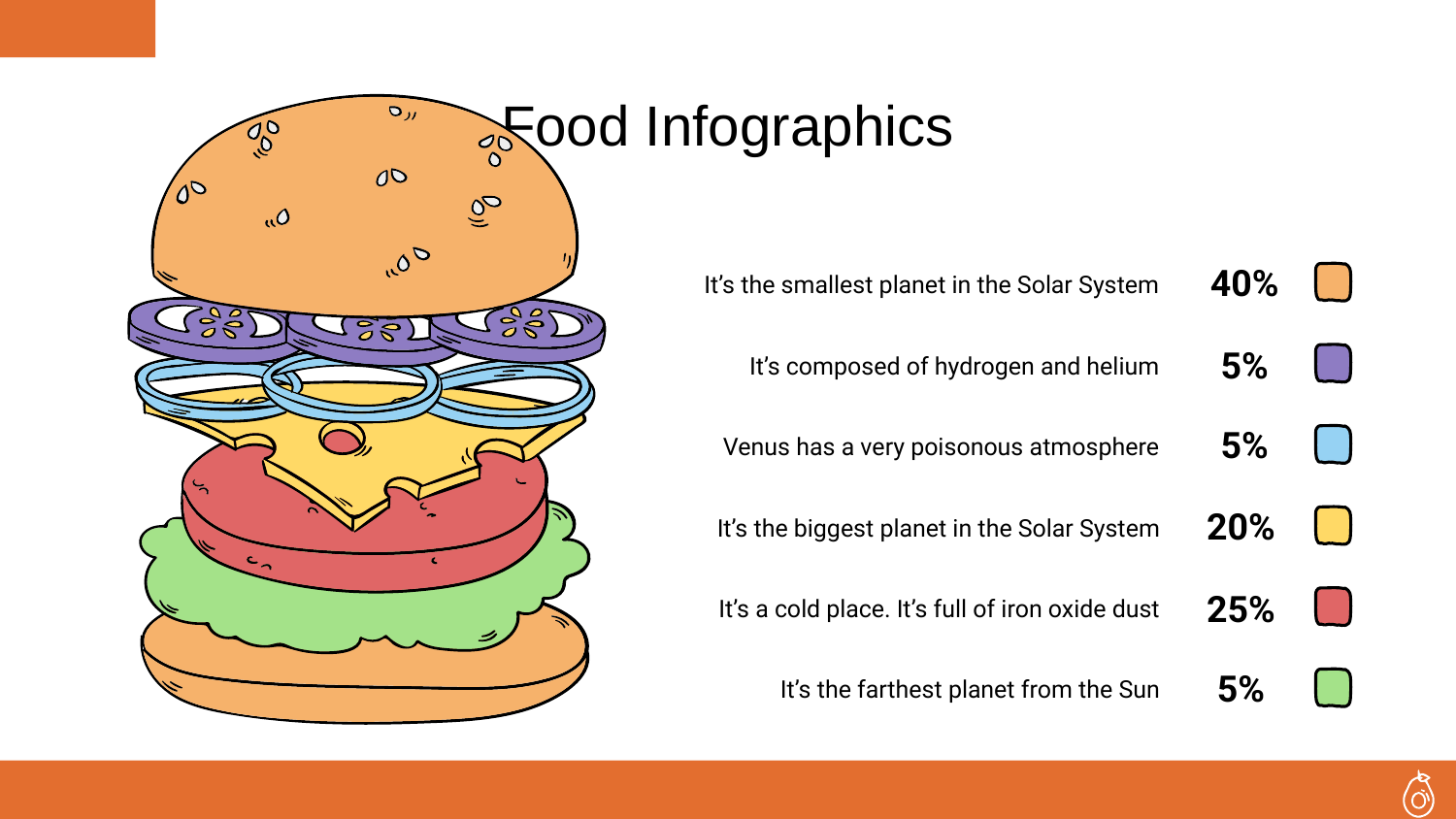

# Food Infographics

It’s the smallest planet in the Solar System
40%

It’s composed of hydrogen and helium
5%

Venus has a very poisonous atmosphere

5%

It’s the biggest planet in the Solar System

20%

It’s a cold place. It’s full of iron oxide dust

25%

It’s the farthest planet from the Sun
5%